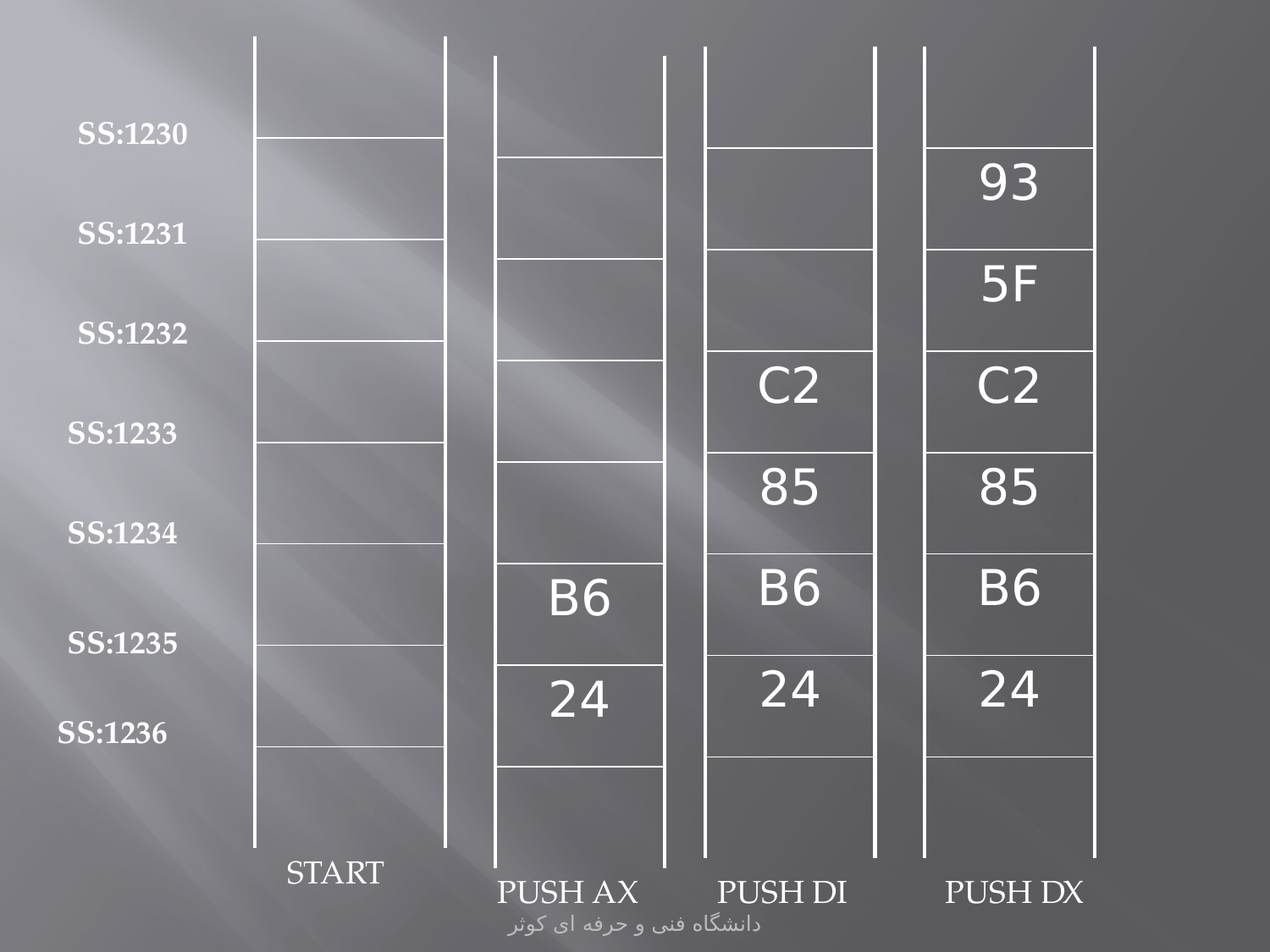

|  |
| --- |
|  |
|  |
|  |
|  |
|  |
|  |
|  |
|  |
| --- |
|  |
|  |
| C2 |
| 85 |
| B6 |
| 24 |
|  |
|  |
| --- |
| 93 |
| 5F |
| C2 |
| 85 |
| B6 |
| 24 |
|  |
|  |
| --- |
|  |
|  |
|  |
|  |
| B6 |
| 24 |
|  |
SS:1230
SS:1231
SS:1232
SS:1233
SS:1234
SS:1235

SS:1236
START
PUSH AX
PUSH DI
PUSH DX
دانشگاه فنی و حرفه ای کوثر